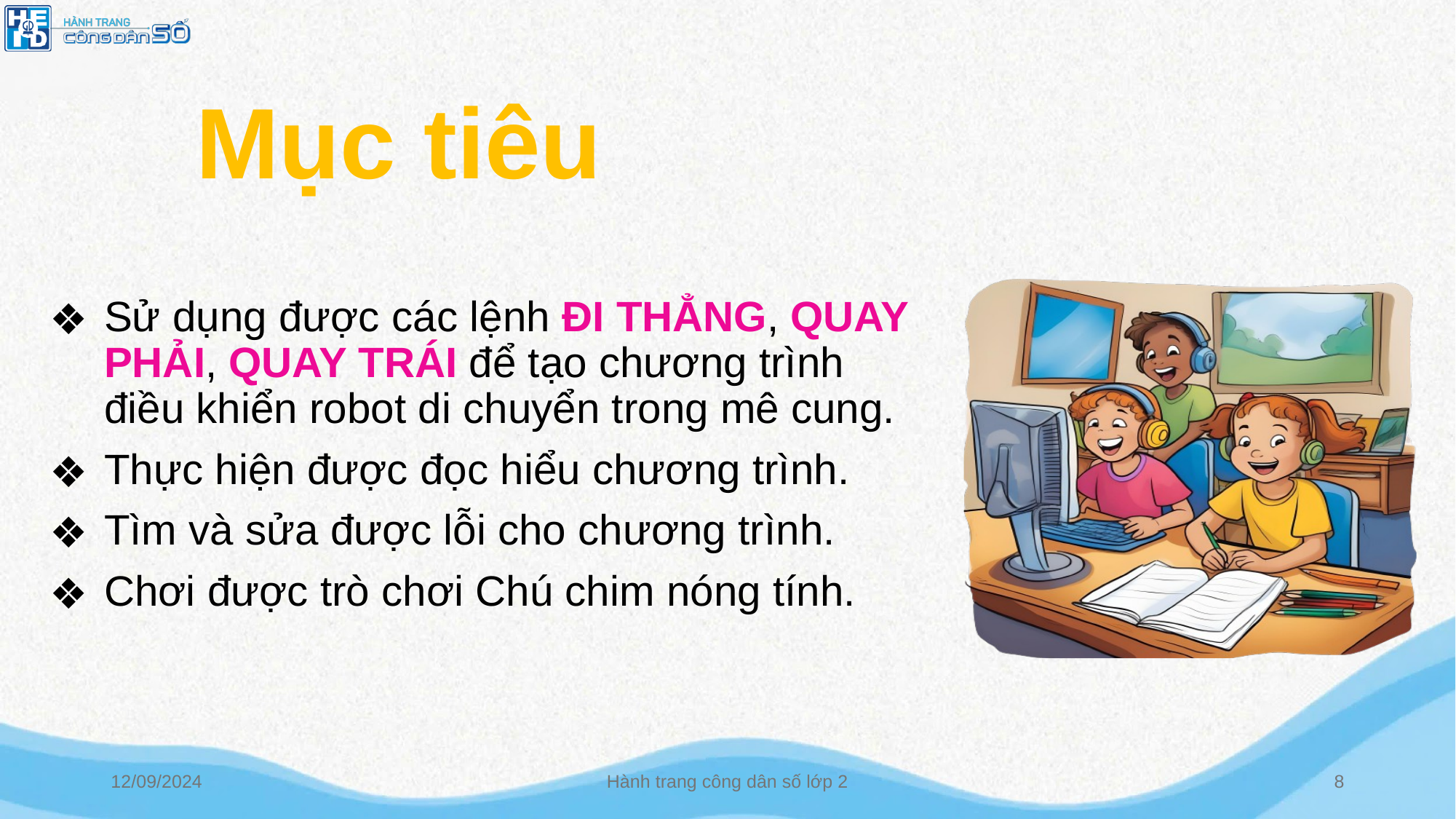

Mục tiêu
Sử dụng được các lệnh ĐI THẲNG, QUAY PHẢI, QUAY TRÁI để tạo chương trình điều khiển robot di chuyển trong mê cung.
Thực hiện được đọc hiểu chương trình.
Tìm và sửa được lỗi cho chương trình.
Chơi được trò chơi Chú chim nóng tính.
12/09/2024
Hành trang công dân số lớp 2
8